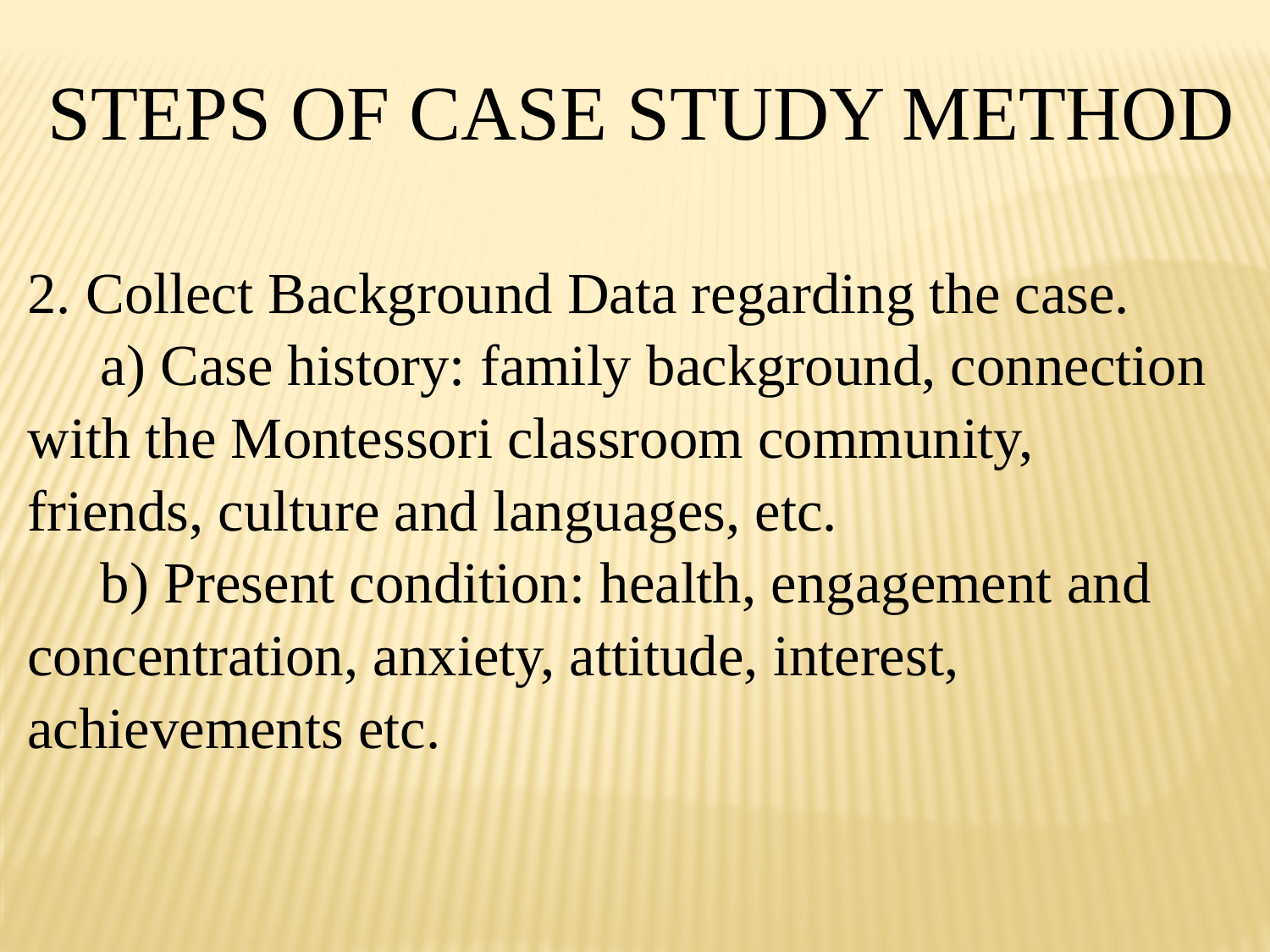

Steps of case study method
2. Collect Background Data regarding the case.
     a) Case history: family background, connection with the Montessori classroom community, friends, culture and languages, etc.
     b) Present condition: health, engagement and concentration, anxiety, attitude, interest, achievements etc.